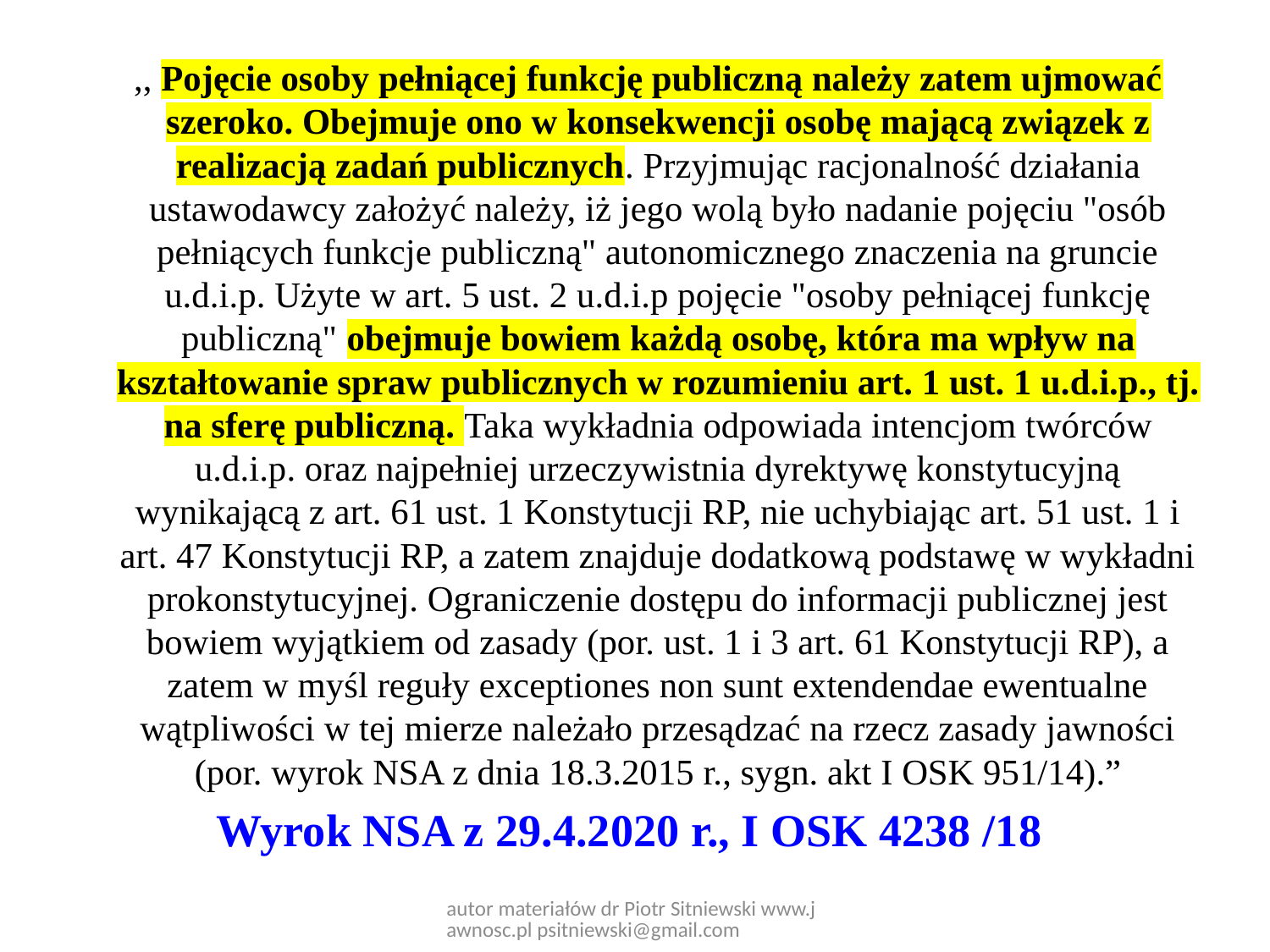

,, Pojęcie osoby pełniącej funkcję publiczną należy zatem ujmować szeroko. Obejmuje ono w konsekwencji osobę mającą związek z realizacją zadań publicznych. Przyjmując racjonalność działania ustawodawcy założyć należy, iż jego wolą było nadanie pojęciu "osób pełniących funkcje publiczną" autonomicznego znaczenia na gruncie u.d.i.p. Użyte w art. 5 ust. 2 u.d.i.p pojęcie "osoby pełniącej funkcję publiczną" obejmuje bowiem każdą osobę, która ma wpływ na kształtowanie spraw publicznych w rozumieniu art. 1 ust. 1 u.d.i.p., tj. na sferę publiczną. Taka wykładnia odpowiada intencjom twórców u.d.i.p. oraz najpełniej urzeczywistnia dyrektywę konstytucyjną wynikającą z art. 61 ust. 1 Konstytucji RP, nie uchybiając art. 51 ust. 1 i art. 47 Konstytucji RP, a zatem znajduje dodatkową podstawę w wykładni prokonstytucyjnej. Ograniczenie dostępu do informacji publicznej jest bowiem wyjątkiem od zasady (por. ust. 1 i 3 art. 61 Konstytucji RP), a zatem w myśl reguły exceptiones non sunt extendendae ewentualne wątpliwości w tej mierze należało przesądzać na rzecz zasady jawności (por. wyrok NSA z dnia 18.3.2015 r., sygn. akt I OSK 951/14).”
Wyrok NSA z 29.4.2020 r., I OSK 4238 /18
autor materiałów dr Piotr Sitniewski www.jawnosc.pl psitniewski@gmail.com